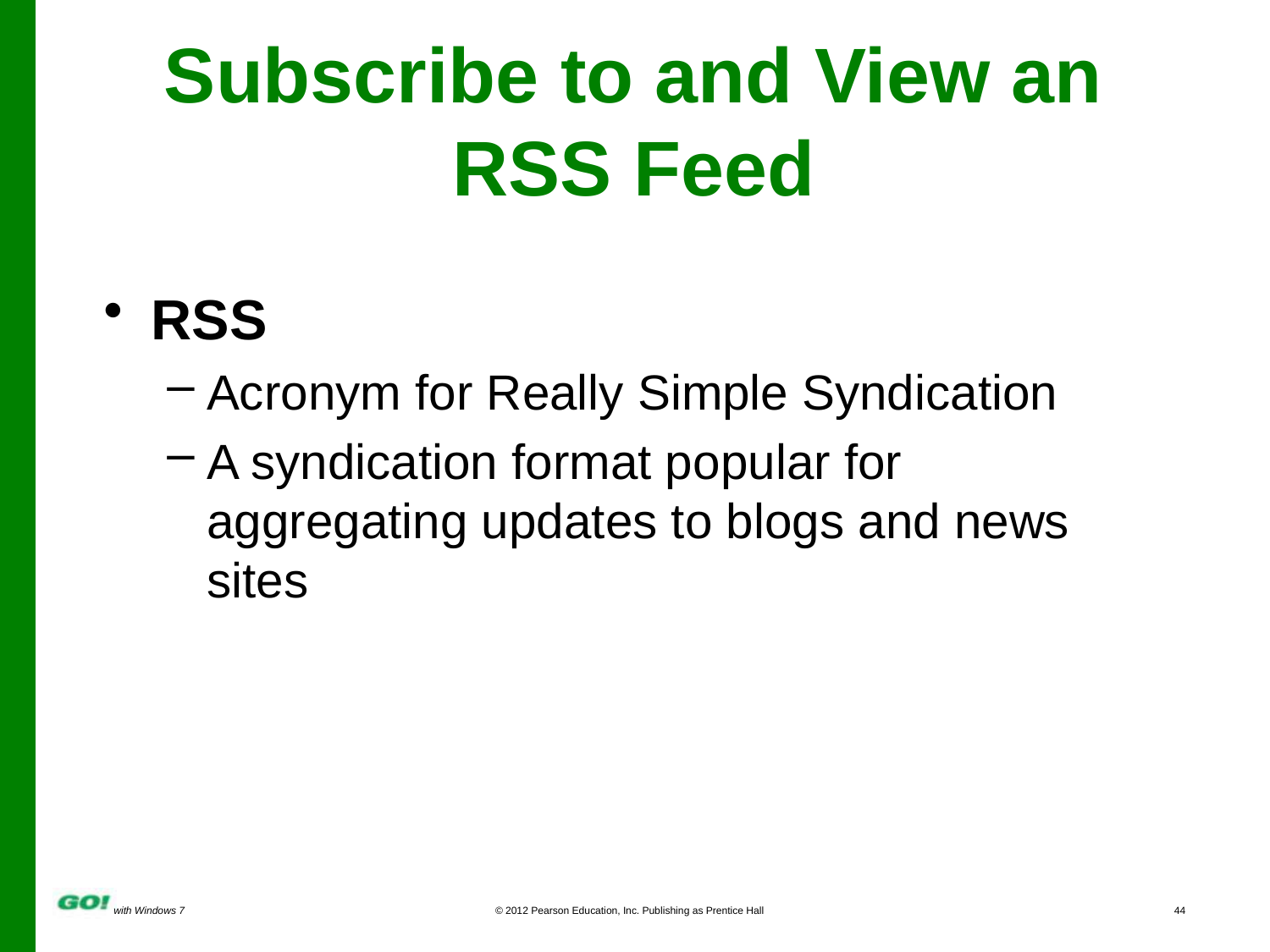

Subscribe to and View an RSS Feed
RSS
Acronym for Really Simple Syndication
A syndication format popular for aggregating updates to blogs and news sites